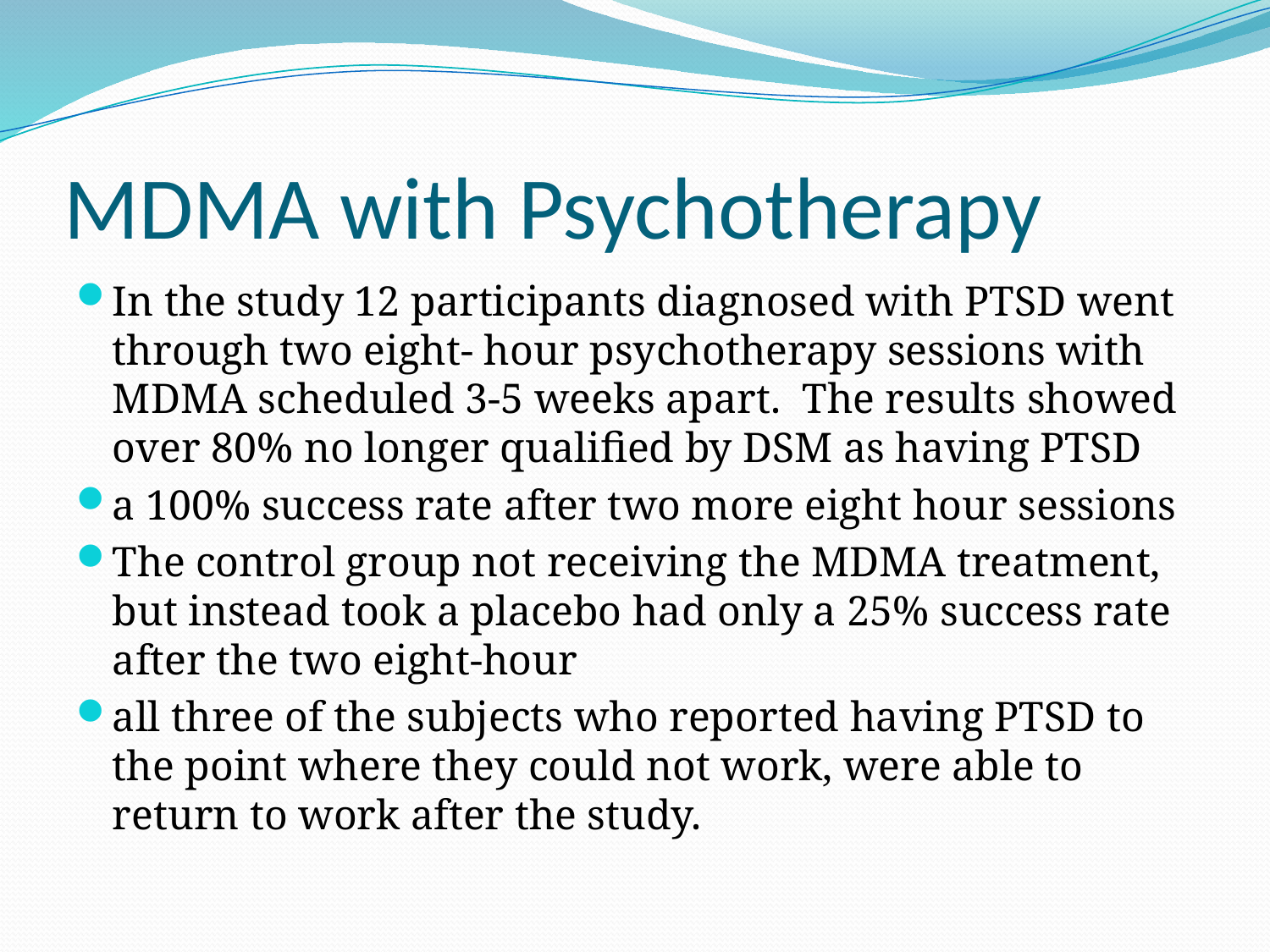

# MDMA with Psychotherapy
In the study 12 participants diagnosed with PTSD went through two eight- hour psychotherapy sessions with MDMA scheduled 3-5 weeks apart.  The results showed over 80% no longer qualified by DSM as having PTSD
a 100% success rate after two more eight hour sessions
The control group not receiving the MDMA treatment, but instead took a placebo had only a 25% success rate after the two eight-hour
all three of the subjects who reported having PTSD to the point where they could not work, were able to return to work after the study.